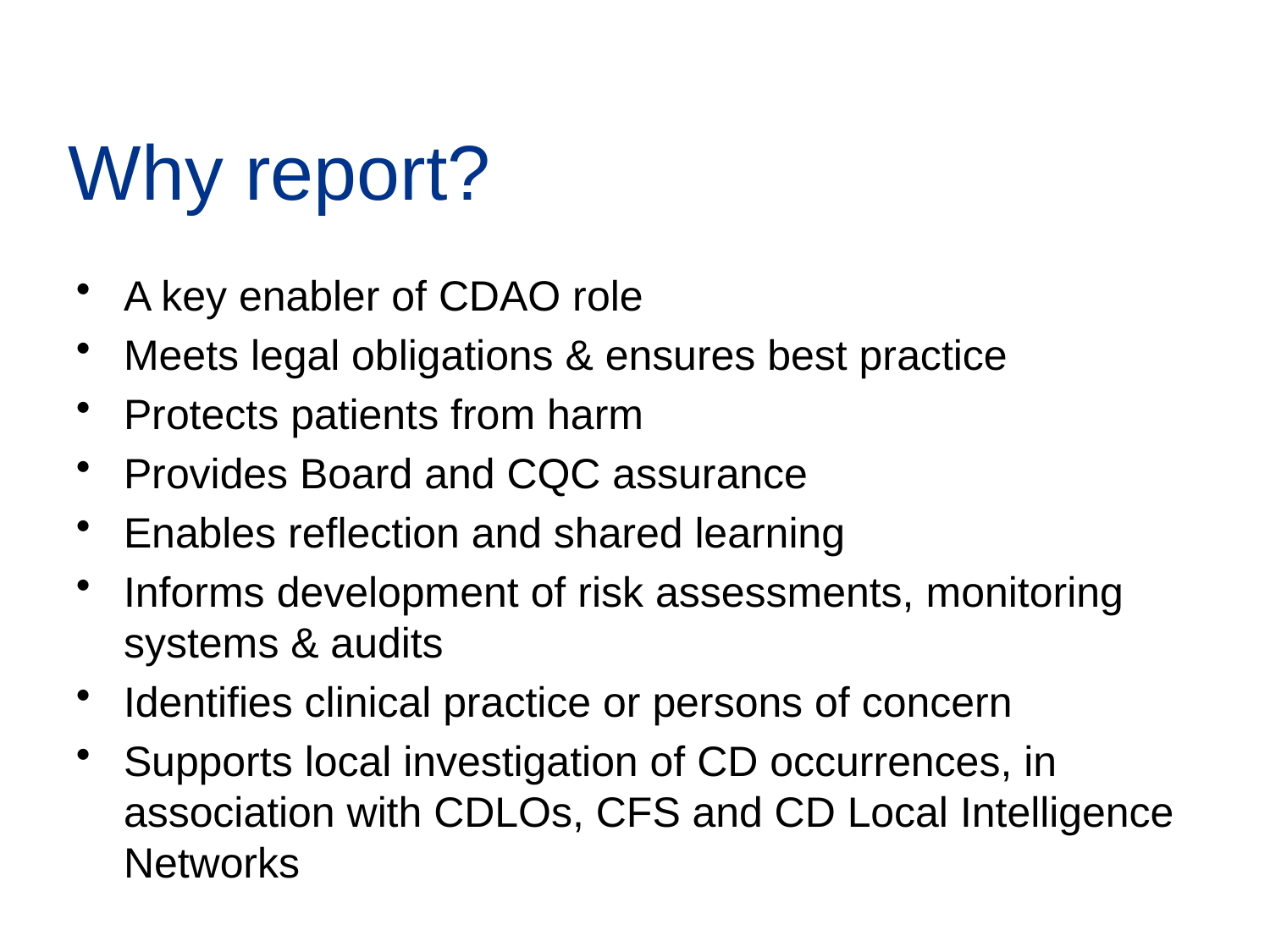

# Why report?
A key enabler of CDAO role
Meets legal obligations & ensures best practice
Protects patients from harm
Provides Board and CQC assurance
Enables reflection and shared learning
Informs development of risk assessments, monitoring systems & audits
Identifies clinical practice or persons of concern
Supports local investigation of CD occurrences, in association with CDLOs, CFS and CD Local Intelligence Networks